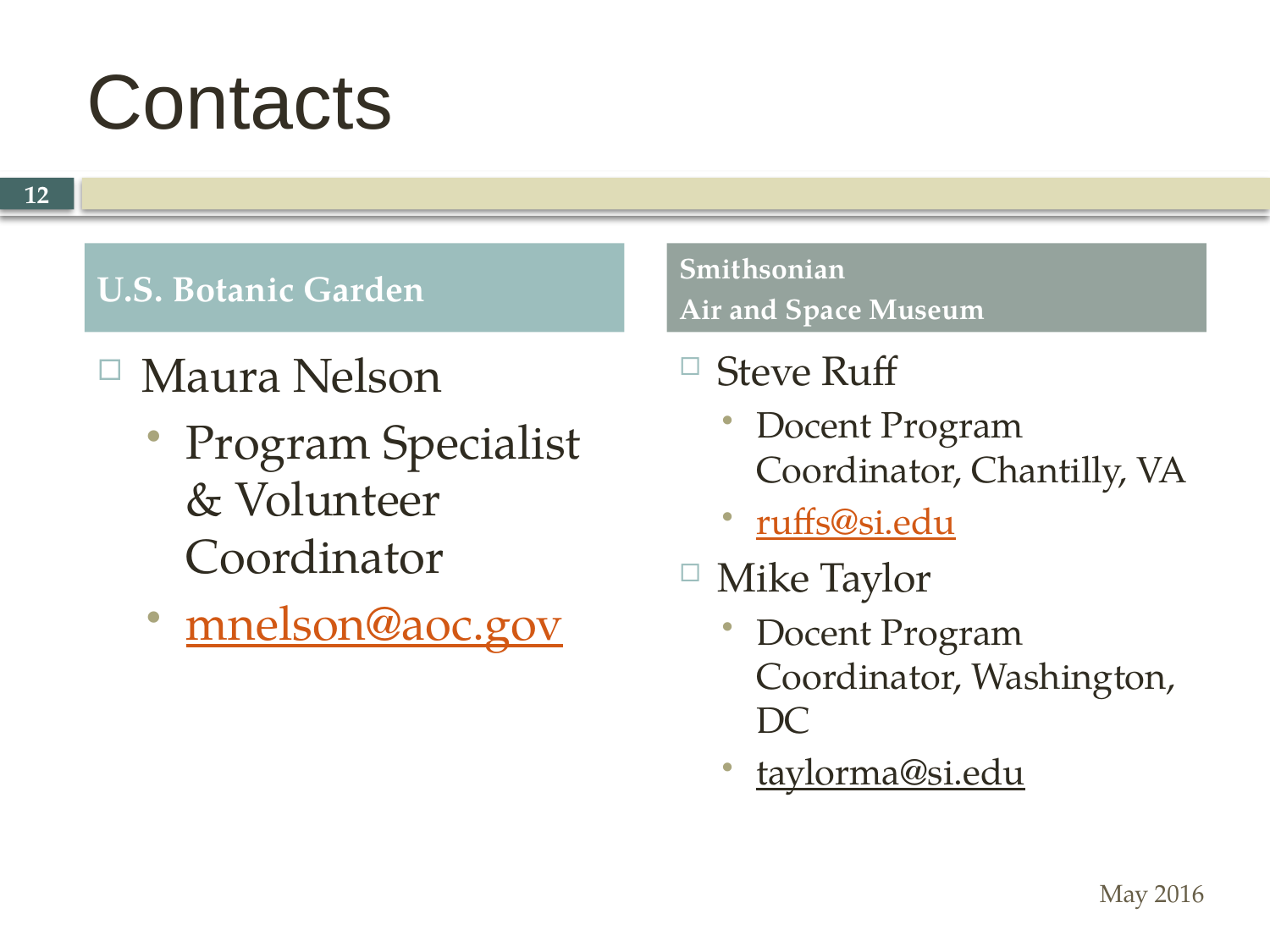

# Contacts
12
U.S. Botanic Garden
Smithsonian
Air and Space Museum
Maura Nelson
Program Specialist & Volunteer Coordinator
mnelson@aoc.gov

Steve Ruff
Docent Program Coordinator, Chantilly, VA
ruffs@si.edu
Mike Taylor
Docent Program Coordinator, Washington, DC
taylorma@si.edu

May 2016